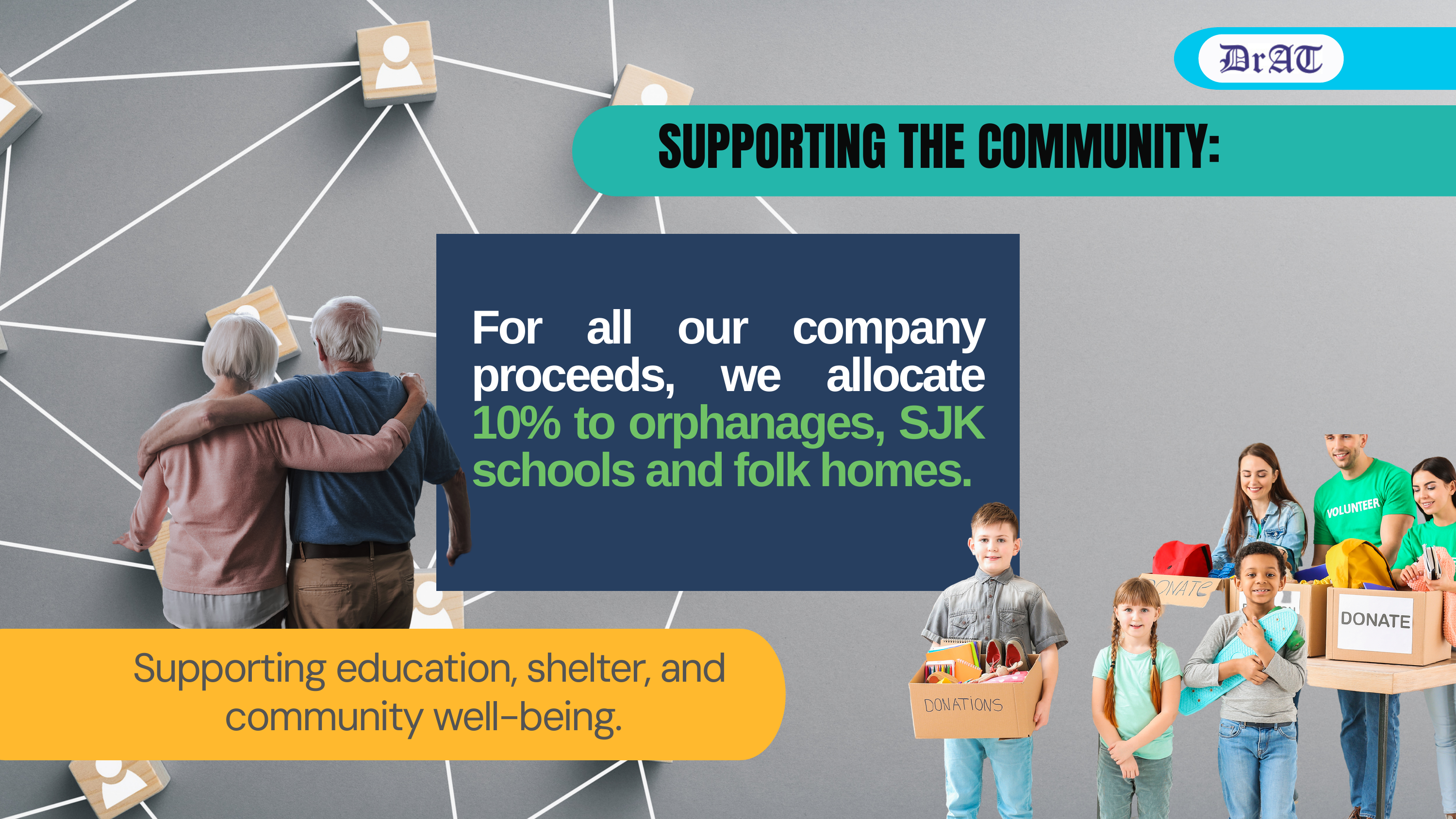

SUPPORTING THE COMMUNITY:

For all our company proceeds, we allocate 10% to orphanages, SJK schools and folk homes.

 Supporting education, shelter, and community well-being.